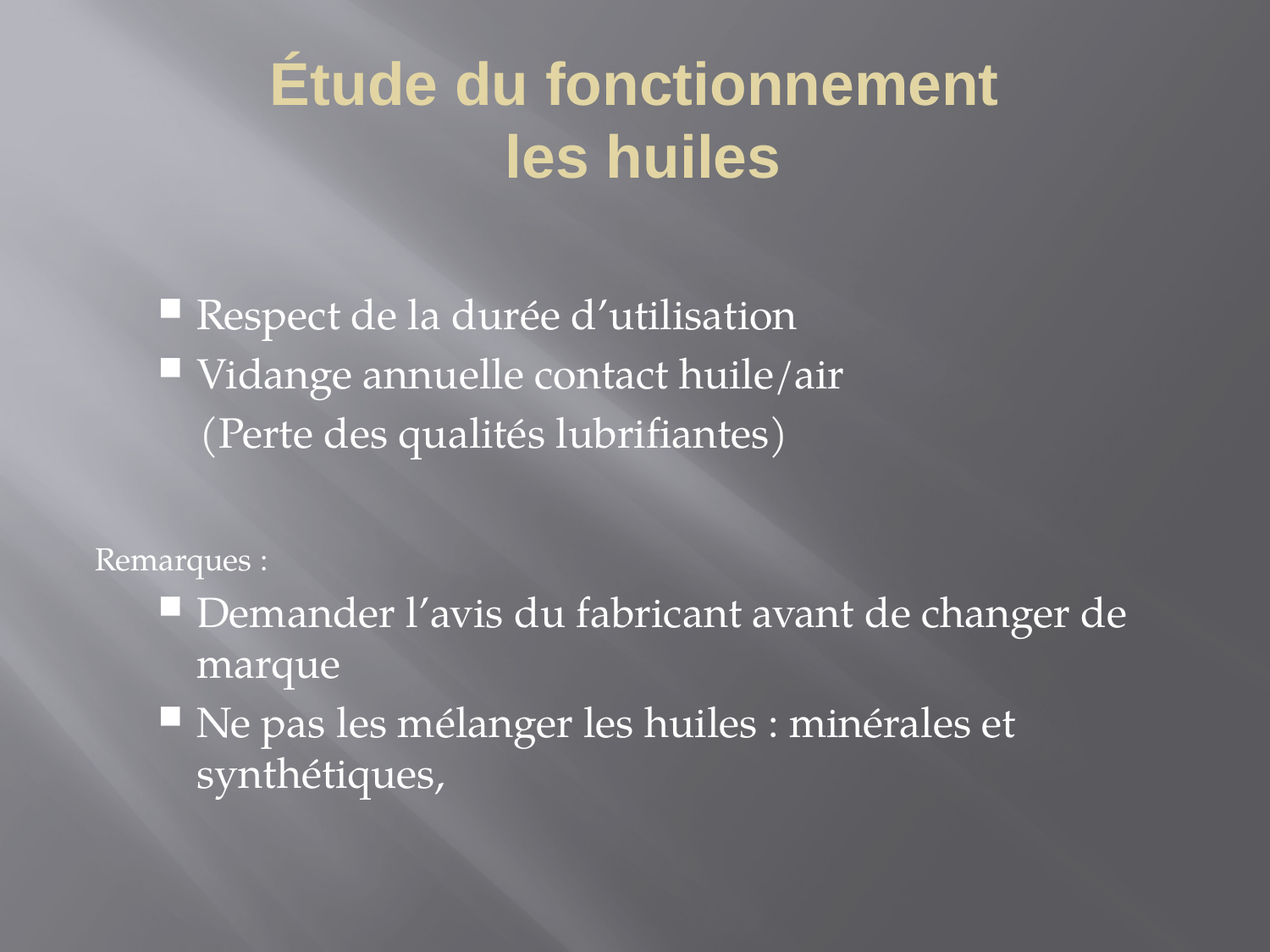

# Étude du fonctionnement les huiles

Respect de la durée d’utilisation
Vidange annuelle contact huile/air
    (Perte des qualités lubrifiantes)

Remarques :
Demander l’avis du fabricant avant de changer de marque
Ne pas les mélanger les huiles : minérales et synthétiques,